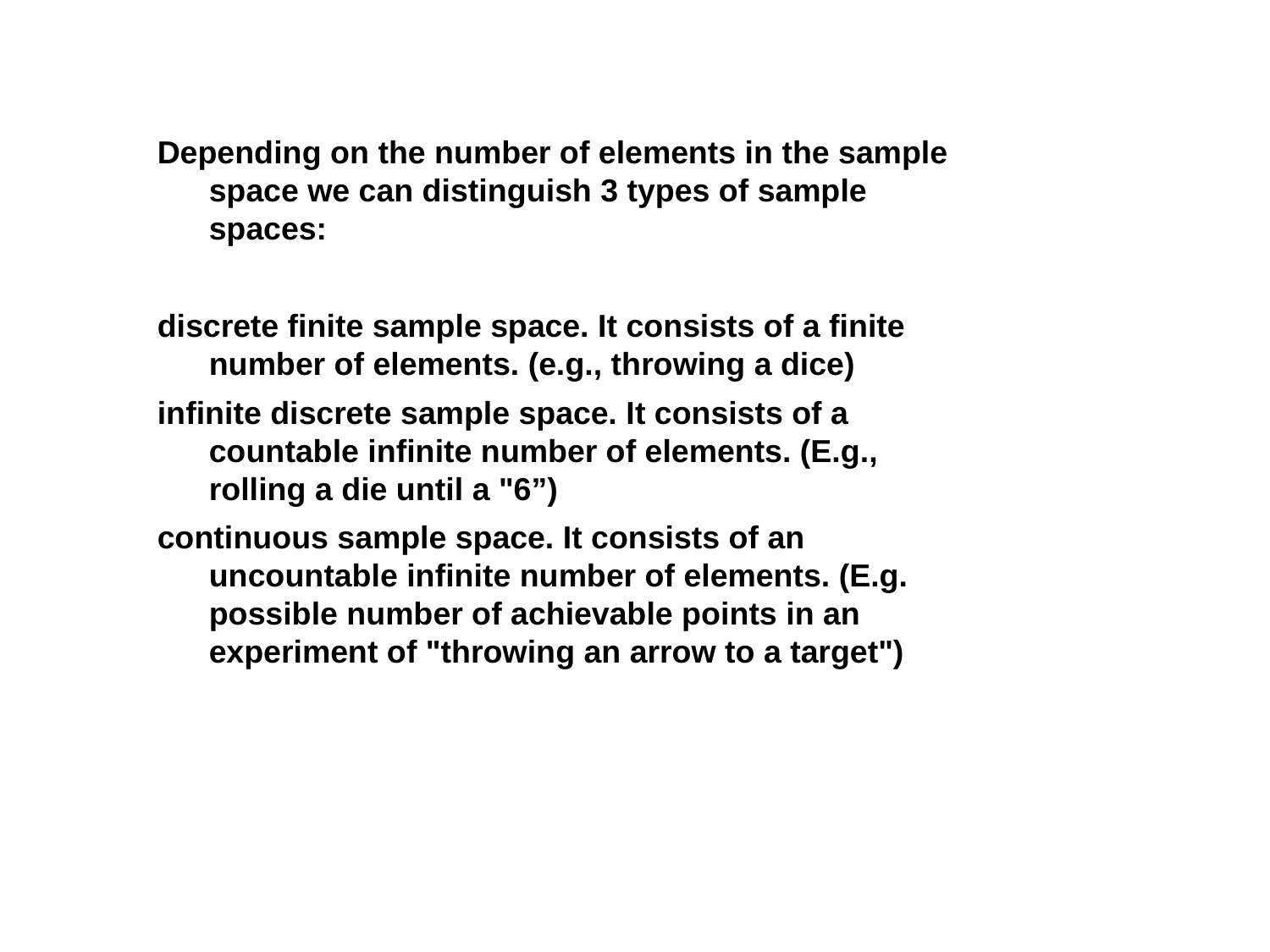

Depending on the number of elements in the sample space we can distinguish 3 types of sample spaces:

discrete finite sample space. It consists of a finite number of elements. (e.g., throwing a dice)
infinite discrete sample space. It consists of a countable infinite number of elements. (E.g., rolling a die until a "6”)
continuous sample space. It consists of an uncountable infinite number of elements. (E.g. possible number of achievable points in an experiment of "throwing an arrow to a target")